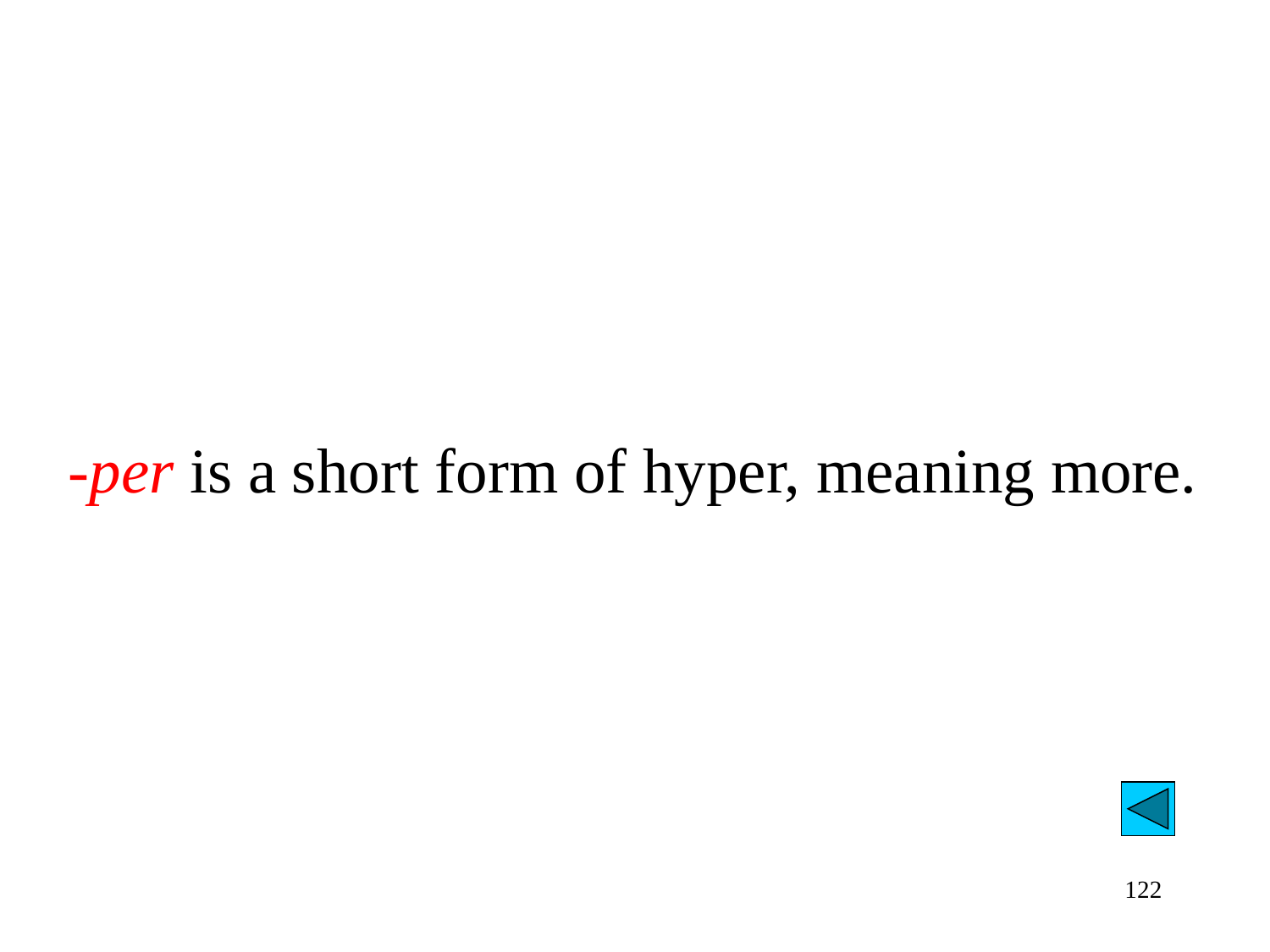

-per is a short form of hyper, meaning more.

122